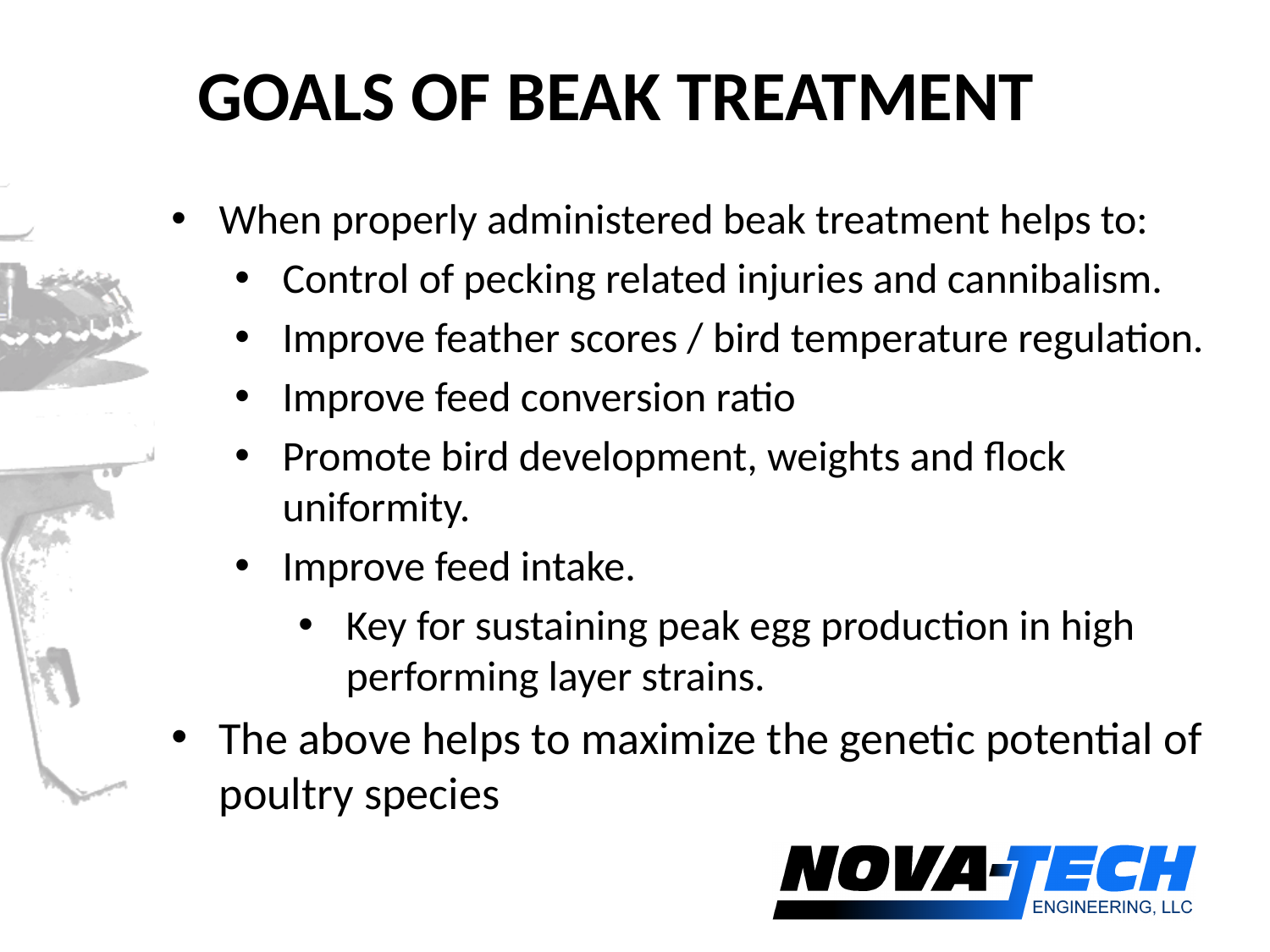

# Goals of Beak Treatment
When properly administered beak treatment helps to:
Control of pecking related injuries and cannibalism.
Improve feather scores / bird temperature regulation.
Improve feed conversion ratio
Promote bird development, weights and flock uniformity.
Improve feed intake.
Key for sustaining peak egg production in high performing layer strains.
The above helps to maximize the genetic potential of poultry species